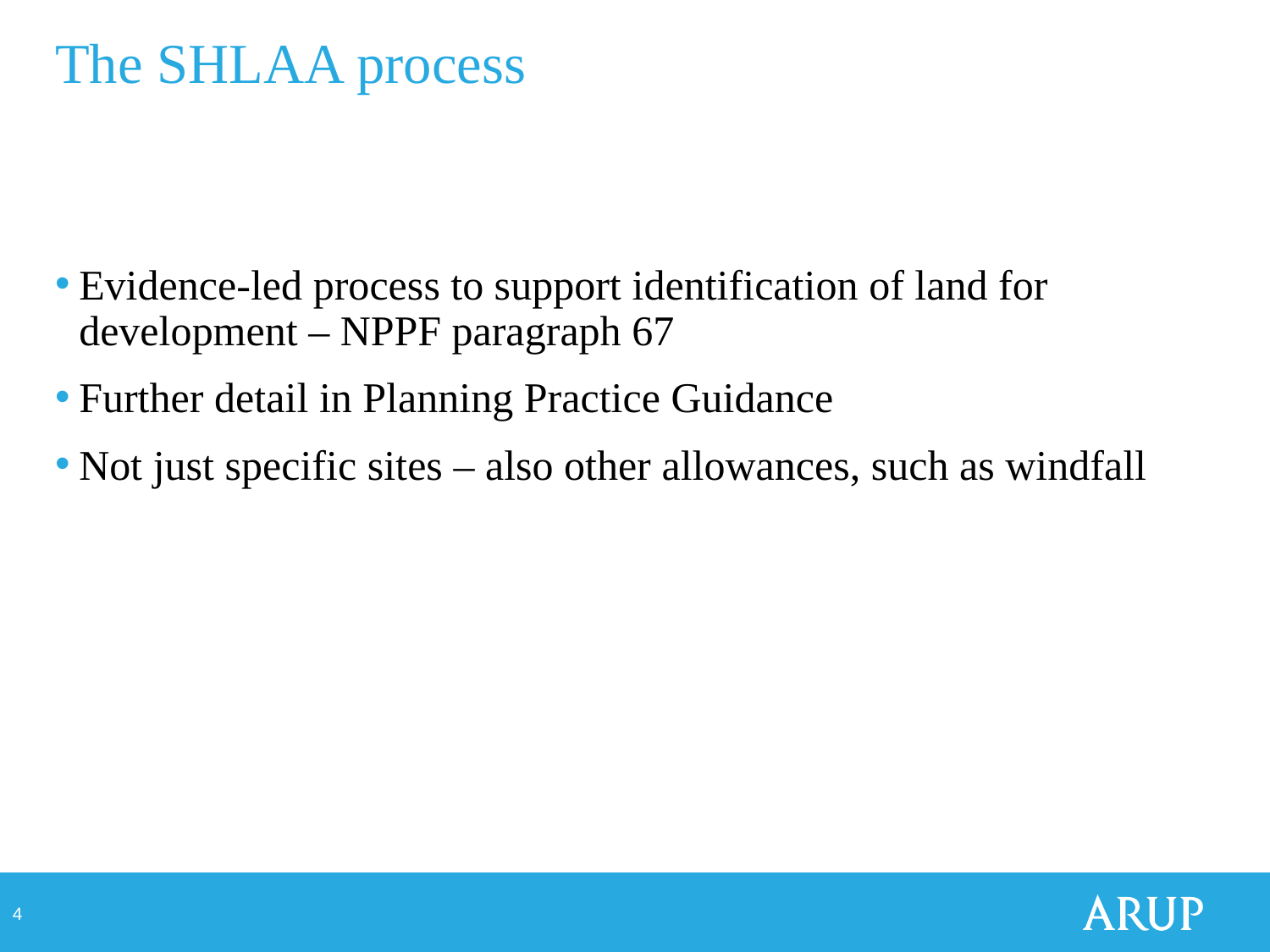

# The SHLAA process
Evidence-led process to support identification of land for development – NPPF paragraph 67
Further detail in Planning Practice Guidance
Not just specific sites – also other allowances, such as windfall